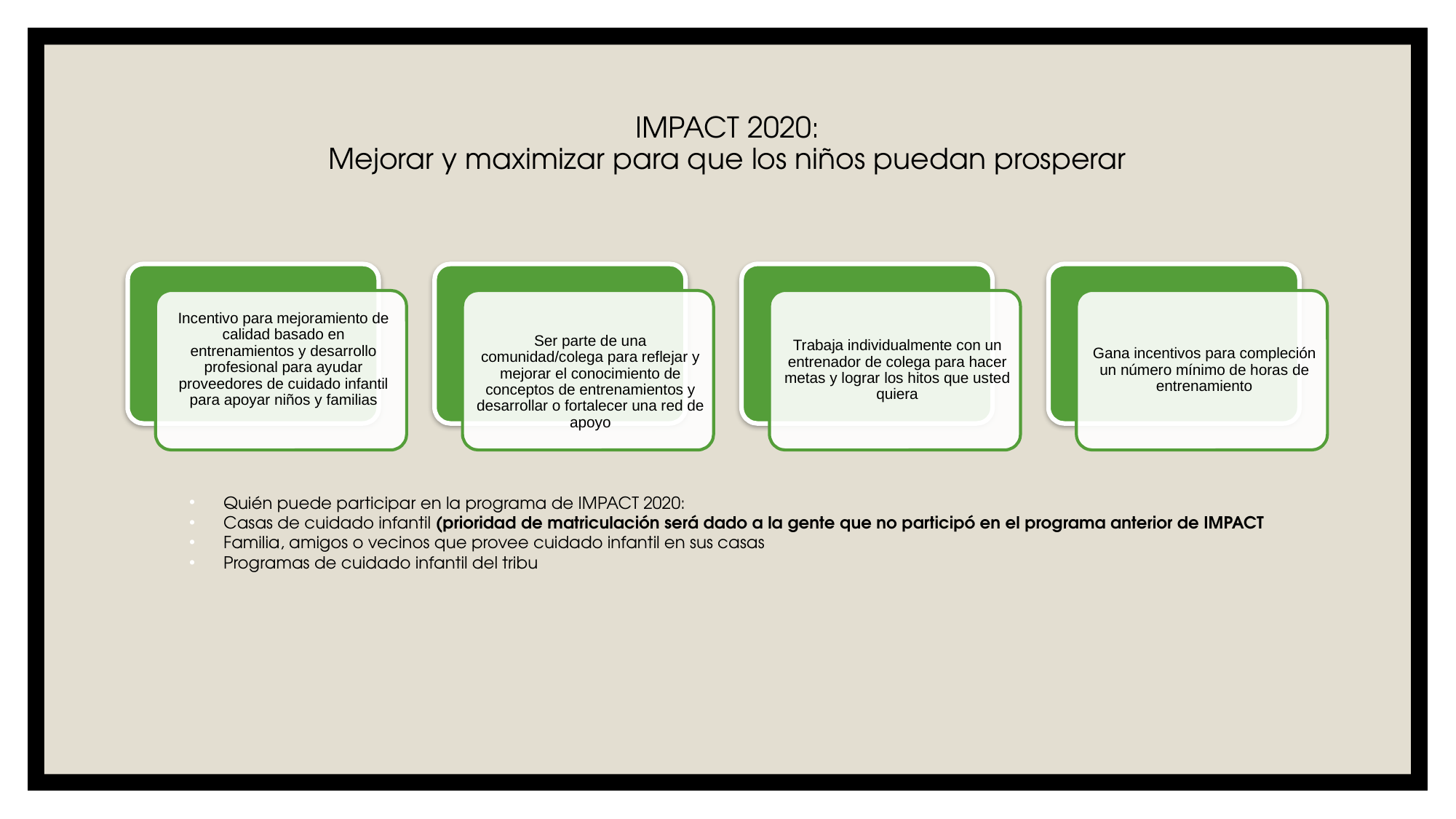

IMPACT 2020:
Mejorar y maximizar para que los niños puedan prosperar
Incentivo para mejoramiento de calidad basado en entrenamientos y desarrollo profesional para ayudar proveedores de cuidado infantil para apoyar niños y familias

Ser parte de una comunidad/colega para reflejar y mejorar el conocimiento de conceptos de entrenamientos y desarrollar o fortalecer una red de apoyo
Trabaja individualmente con un entrenador de colega para hacer metas y lograr los hitos que usted quiera
Gana incentivos para compleción un número mínimo de horas de entrenamiento
Quién puede participar en la programa de IMPACT 2020:
Casas de cuidado infantil (prioridad de matriculación será dado a la gente que no participó en el programa anterior de IMPACT
Familia, amigos o vecinos que provee cuidado infantil en sus casas
Programas de cuidado infantil del tribu